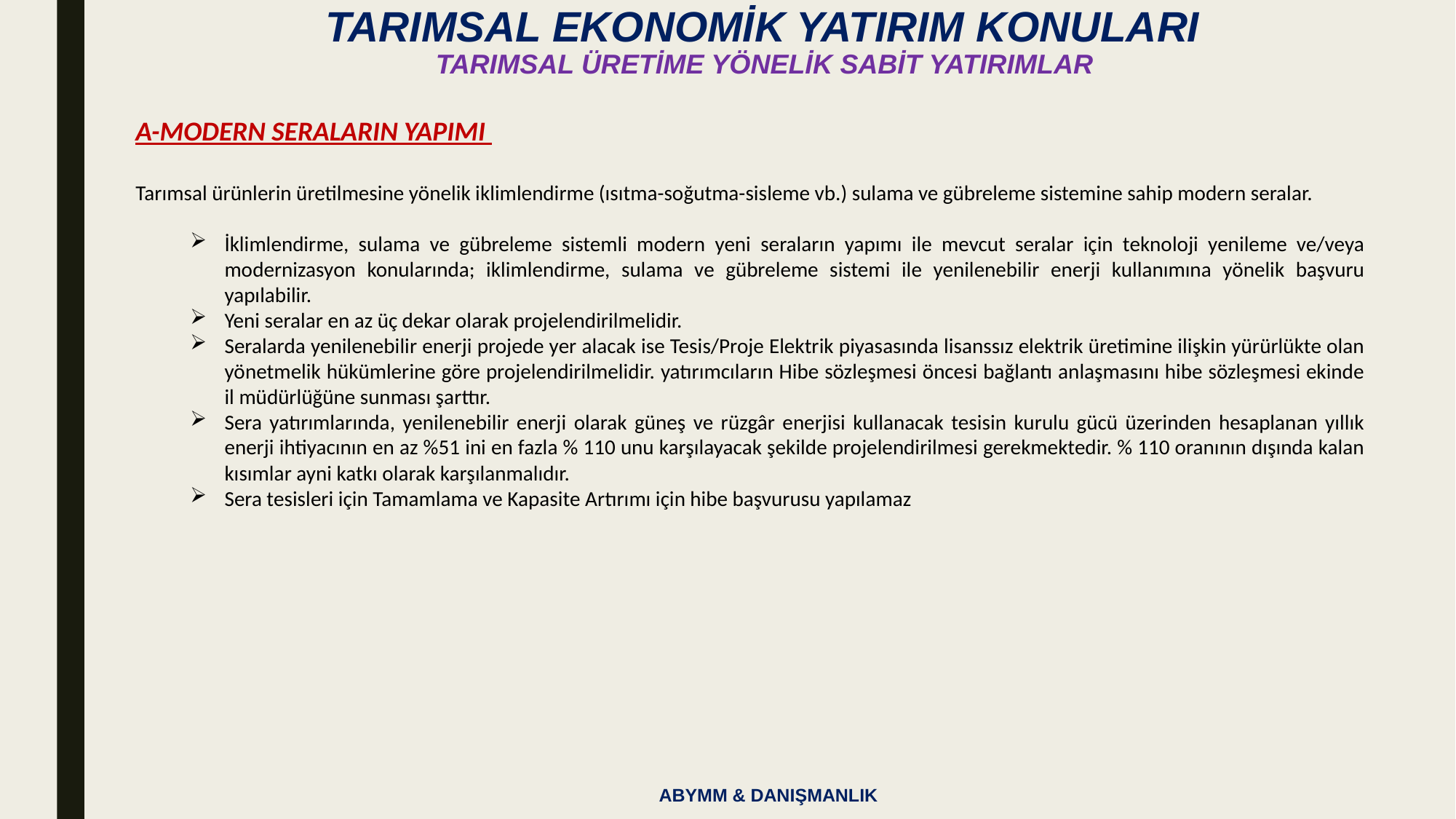

TARIMSAL EKONOMİK YATIRIM KONULARI
TARIMSAL ÜRETİME YÖNELİK SABİT YATIRIMLAR
A-MODERN SERALARIN YAPIMI

Tarımsal ürünlerin üretilmesine yönelik iklimlendirme (ısıtma-soğutma-sisleme vb.) sulama ve gübreleme sistemine sahip modern seralar.

İklimlendirme, sulama ve gübreleme sistemli modern yeni seraların yapımı ile mevcut seralar için teknoloji yenileme ve/veya modernizasyon konularında; iklimlendirme, sulama ve gübreleme sistemi ile yenilenebilir enerji kullanımına yönelik başvuru yapılabilir.
Yeni seralar en az üç dekar olarak projelendirilmelidir.
Seralarda yenilenebilir enerji projede yer alacak ise Tesis/Proje Elektrik piyasasında lisanssız elektrik üretimine ilişkin yürürlükte olan yönetmelik hükümlerine göre projelendirilmelidir. yatırımcıların Hibe sözleşmesi öncesi bağlantı anlaşmasını hibe sözleşmesi ekinde il müdürlüğüne sunması şarttır.
Sera yatırımlarında, yenilenebilir enerji olarak güneş ve rüzgâr enerjisi kullanacak tesisin kurulu gücü üzerinden hesaplanan yıllık enerji ihtiyacının en az %51 ini en fazla % 110 unu karşılayacak şekilde projelendirilmesi gerekmektedir. % 110 oranının dışında kalan kısımlar ayni katkı olarak karşılanmalıdır.
Sera tesisleri için Tamamlama ve Kapasite Artırımı için hibe başvurusu yapılamaz

ABYMM & DANIŞMANLIK